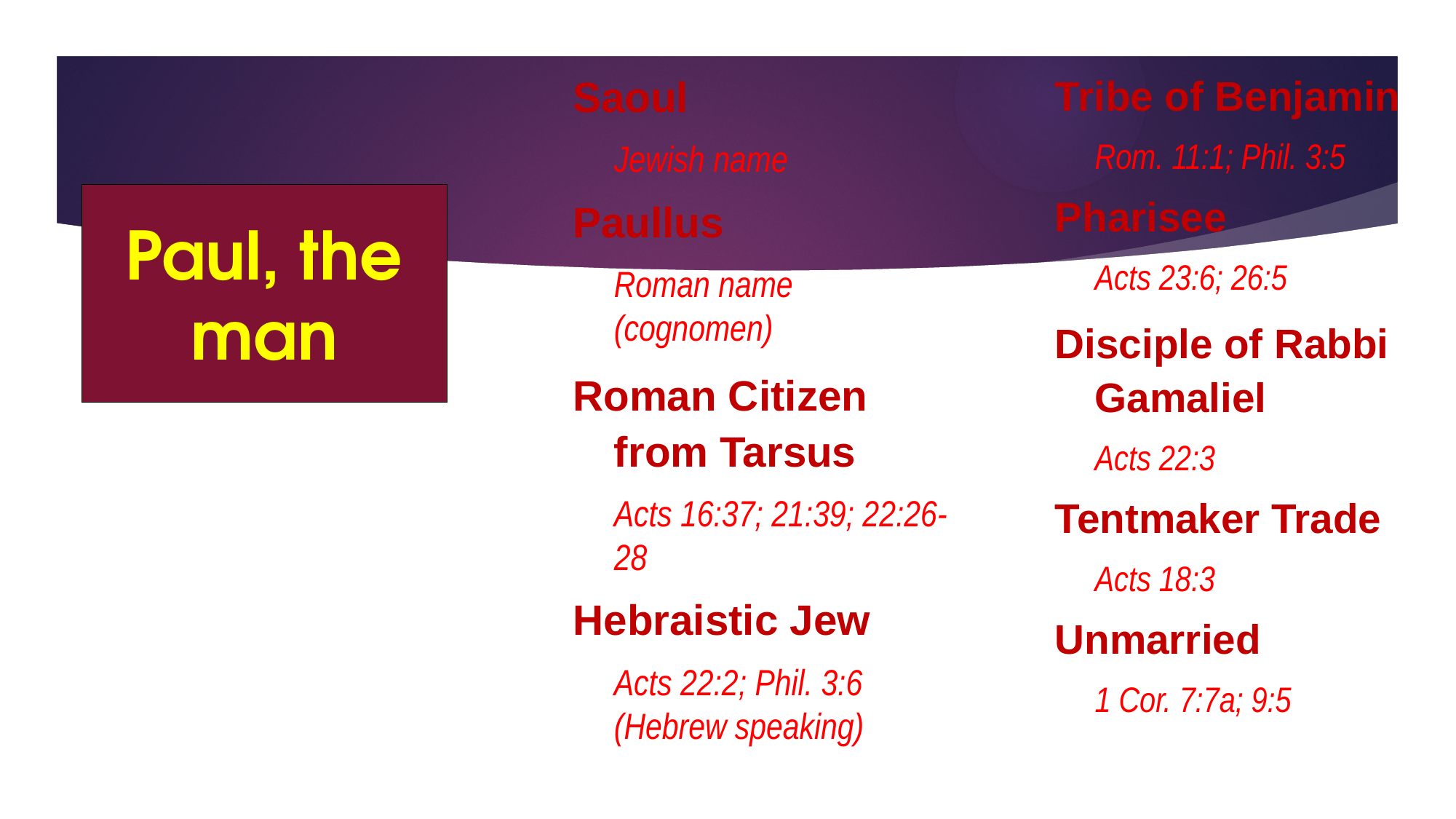

10
Saoul
	Jewish name
Paullus
	Roman name (cognomen)
Roman Citizen from Tarsus
	Acts 16:37; 21:39; 22:26-28
Hebraistic Jew
	Acts 22:2; Phil. 3:6 (Hebrew speaking)

Tribe of Benjamin
	Rom. 11:1; Phil. 3:5
Pharisee
	Acts 23:6; 26:5
Disciple of Rabbi Gamaliel
	Acts 22:3
Tentmaker Trade
	Acts 18:3
Unmarried
	1 Cor. 7:7a; 9:5
# Paul, the man